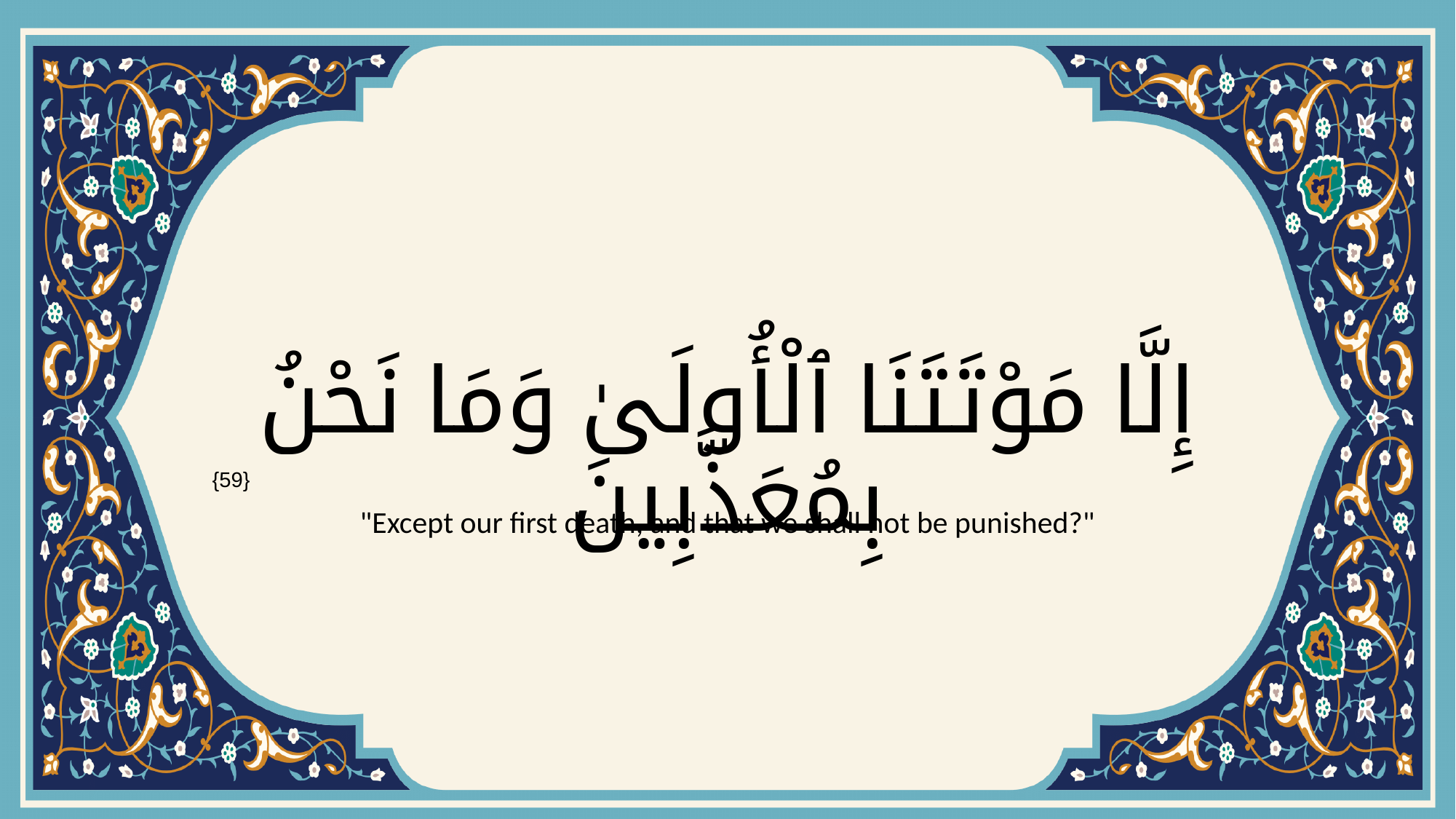

# إِلَّا مَوْتَتَنَا ٱلْأُولَىٰ وَمَا نَحْنُ بِمُعَذَّبِينَ
{59}
"Except our first death, and that we shall not be punished?"